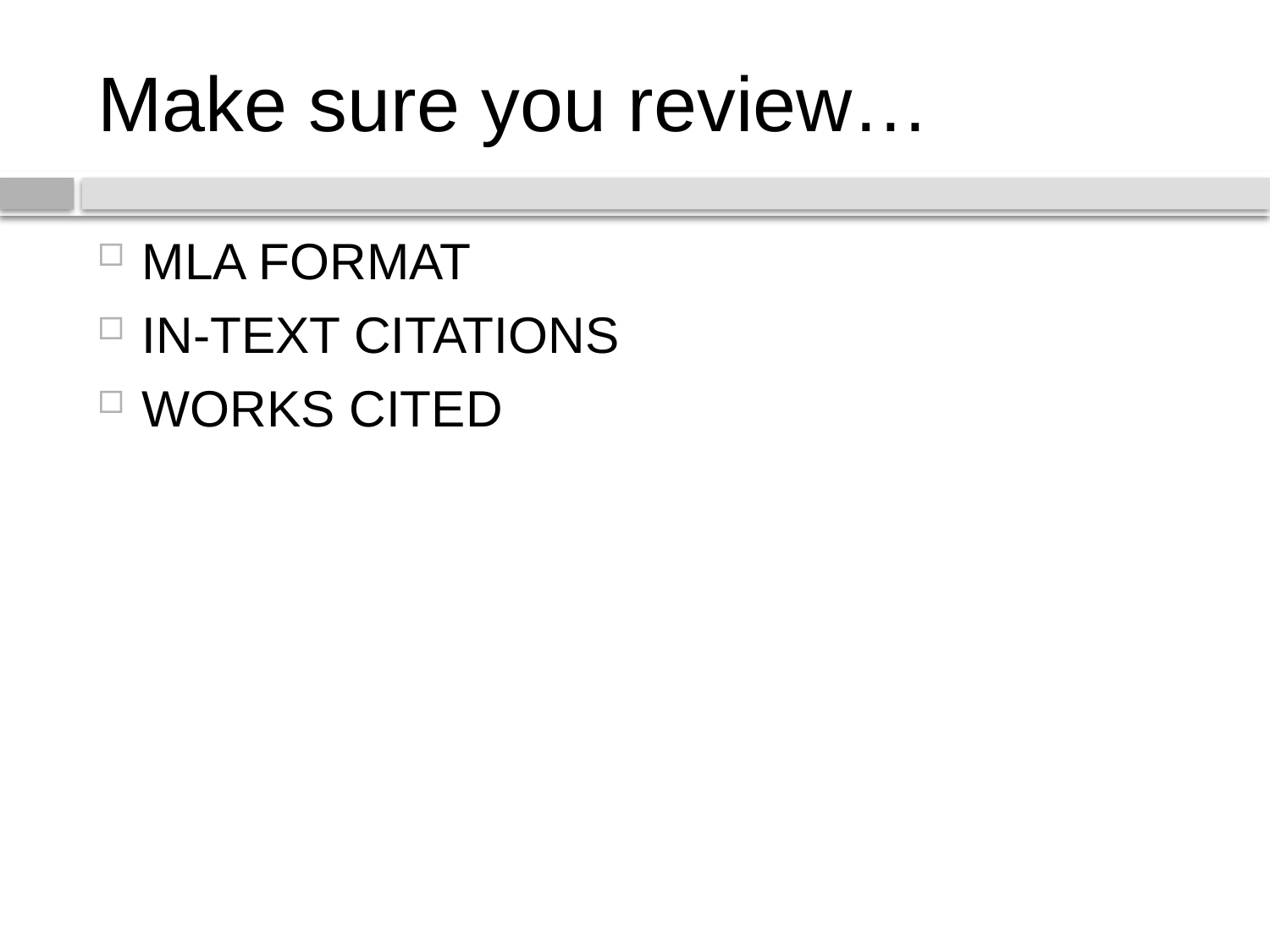

# Make sure you review…
MLA FORMAT
IN-TEXT CITATIONS
WORKS CITED